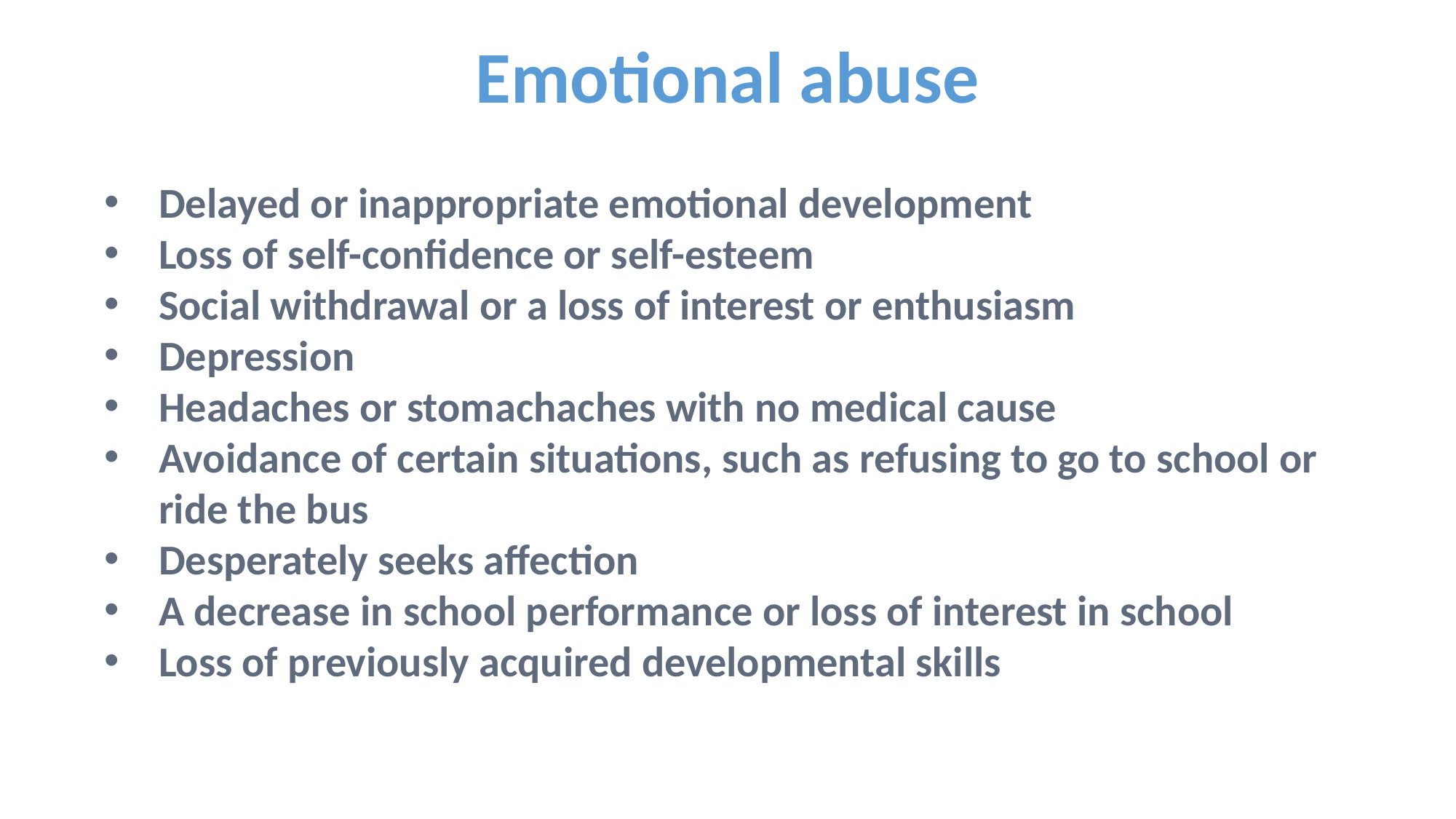

Emotional abuse
Delayed or inappropriate emotional development
Loss of self-confidence or self-esteem
Social withdrawal or a loss of interest or enthusiasm
Depression
Headaches or stomachaches with no medical cause
Avoidance of certain situations, such as refusing to go to school or ride the bus
Desperately seeks affection
A decrease in school performance or loss of interest in school
Loss of previously acquired developmental skills